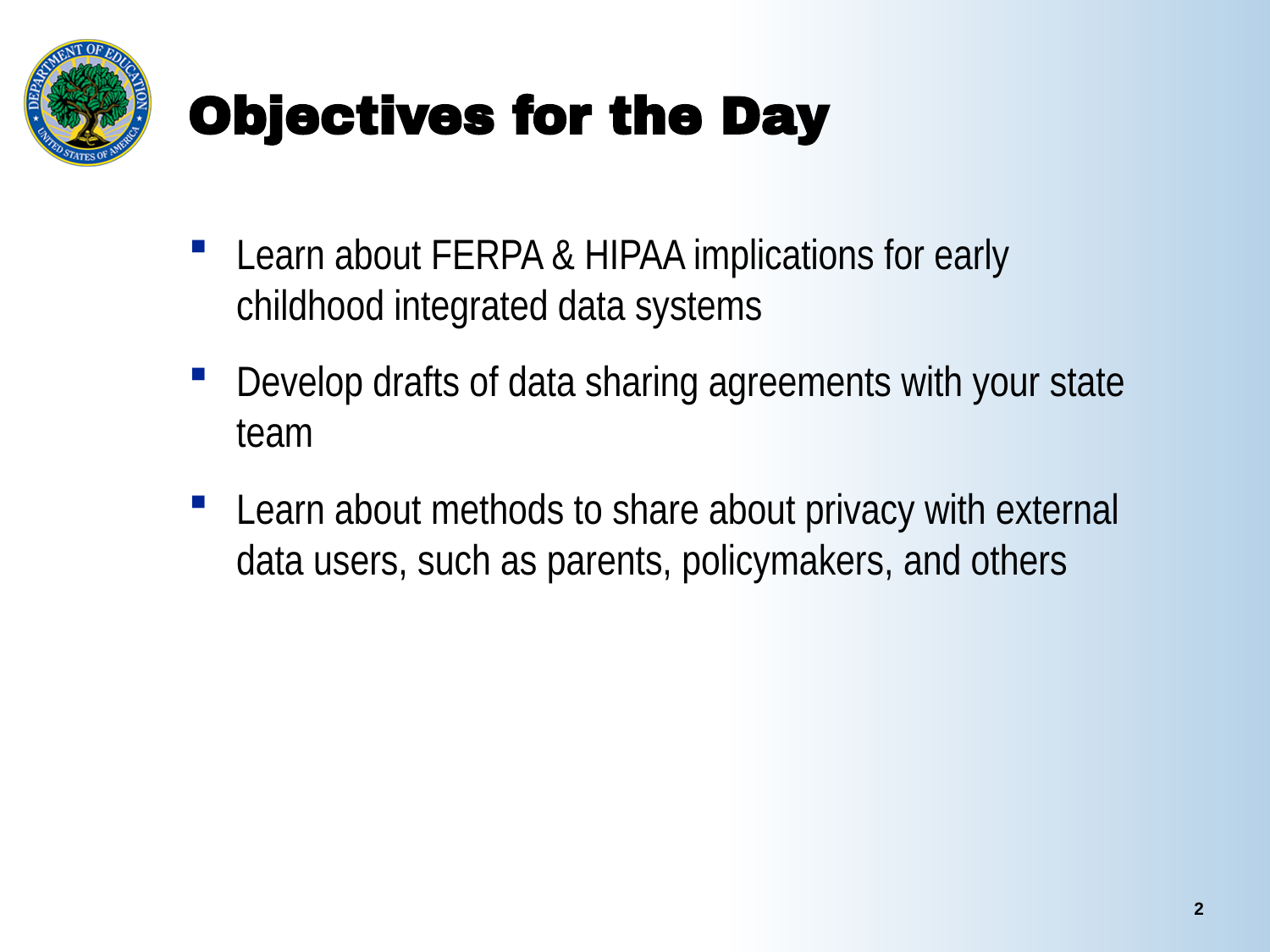

# Objectives for the Day
Learn about FERPA & HIPAA implications for early childhood integrated data systems
Develop drafts of data sharing agreements with your state team
Learn about methods to share about privacy with external data users, such as parents, policymakers, and others
2